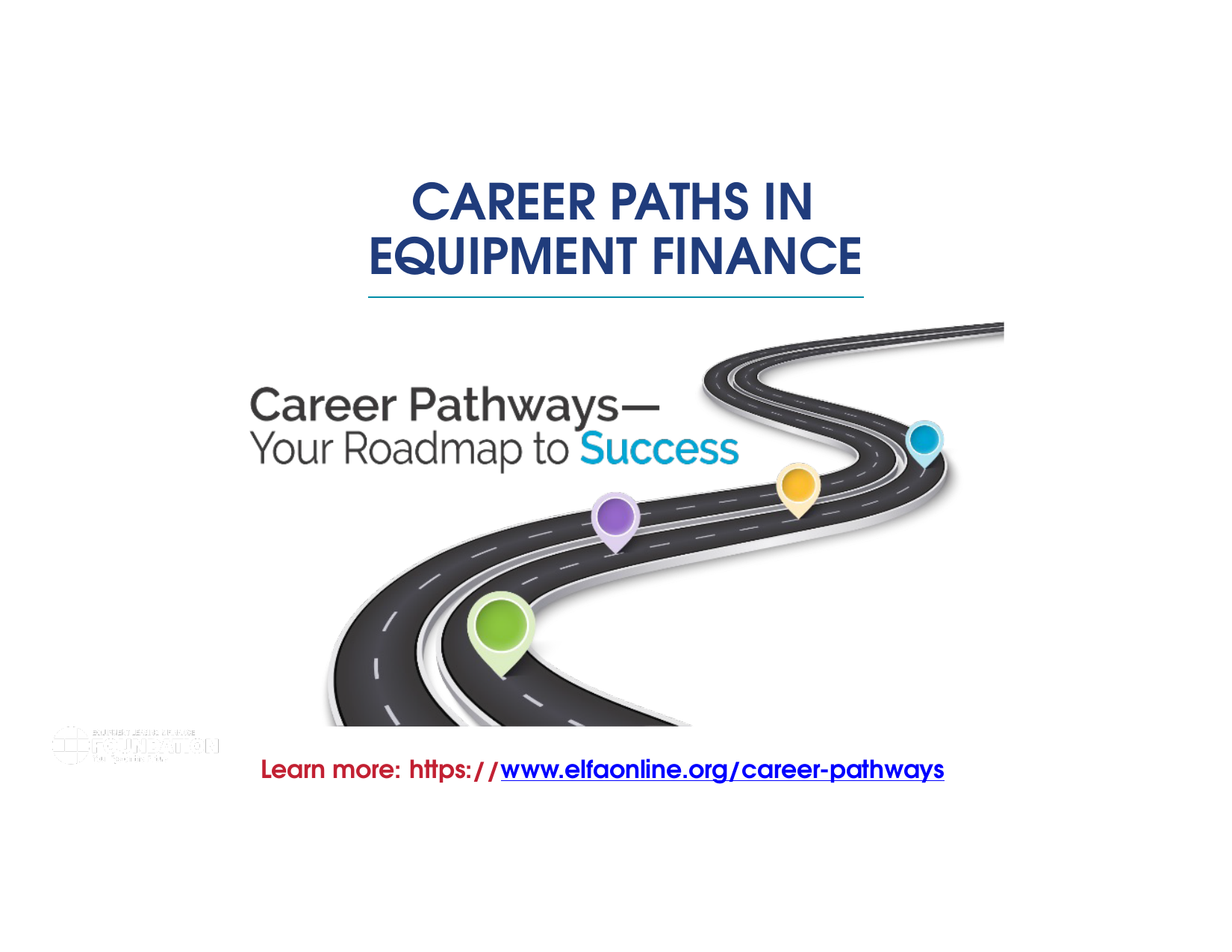

# CAREER PATHS IN  EQUIPMENT FINANCE

Learn more: https://www.elfaonline.org/career-pathways